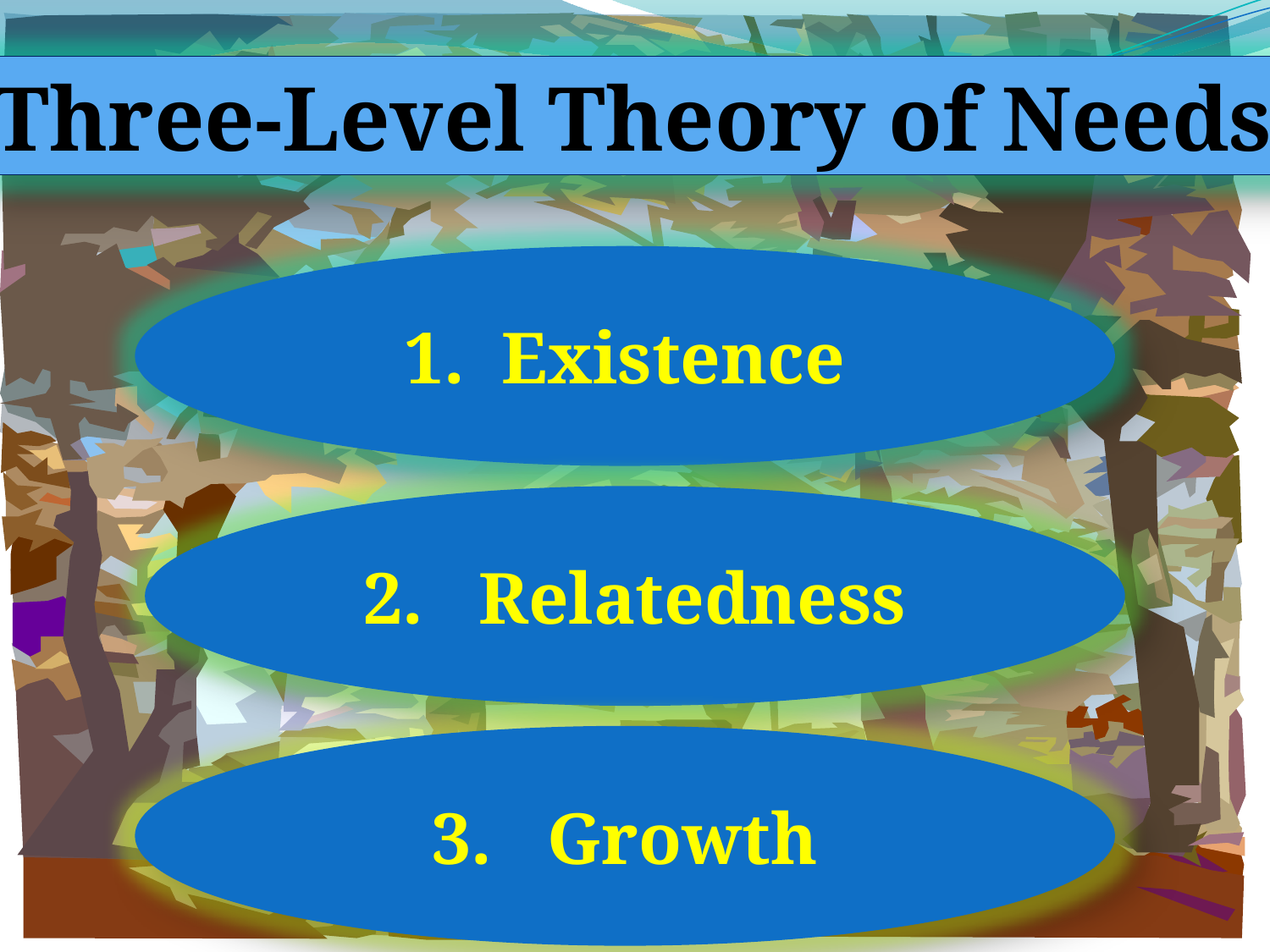

Three-Level Theory of Needs
1.  Existence
2.   Relatedness
3.   Growth